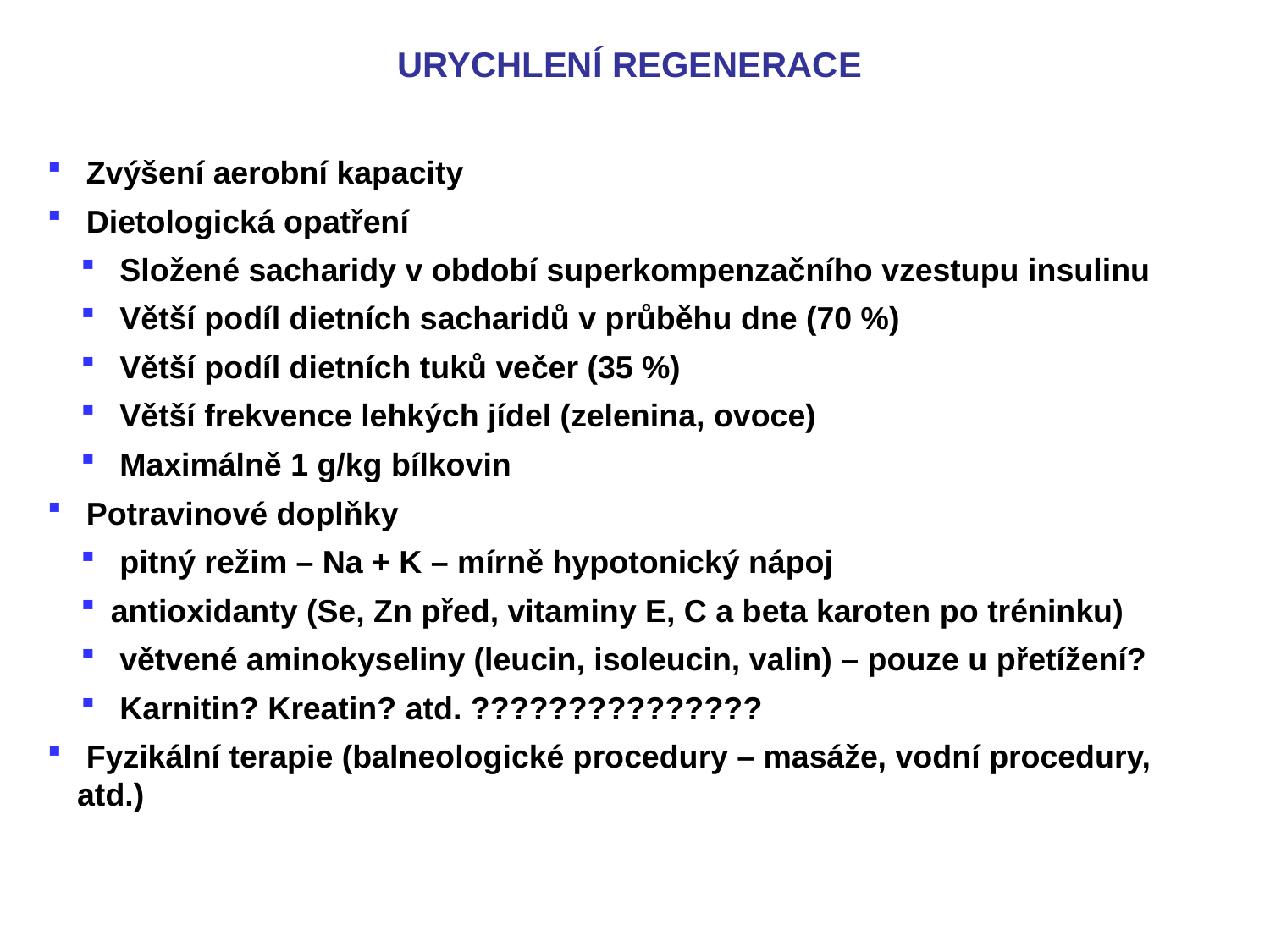

URYCHLENÍ REGENERACE
 Zvýšení aerobní kapacity
 Dietologická opatření
 Složené sacharidy v období superkompenzačního vzestupu insulinu
 Větší podíl dietních sacharidů v průběhu dne (70 %)
 Větší podíl dietních tuků večer (35 %)
 Větší frekvence lehkých jídel (zelenina, ovoce)
 Maximálně 1 g/kg bílkovin
 Potravinové doplňky
 pitný režim – Na + K – mírně hypotonický nápoj
antioxidanty (Se, Zn před, vitaminy E, C a beta karoten po tréninku)
 větvené aminokyseliny (leucin, isoleucin, valin) – pouze u přetížení?
 Karnitin? Kreatin? atd. ???????????????
 Fyzikální terapie (balneologické procedury – masáže, vodní procedury, atd.)